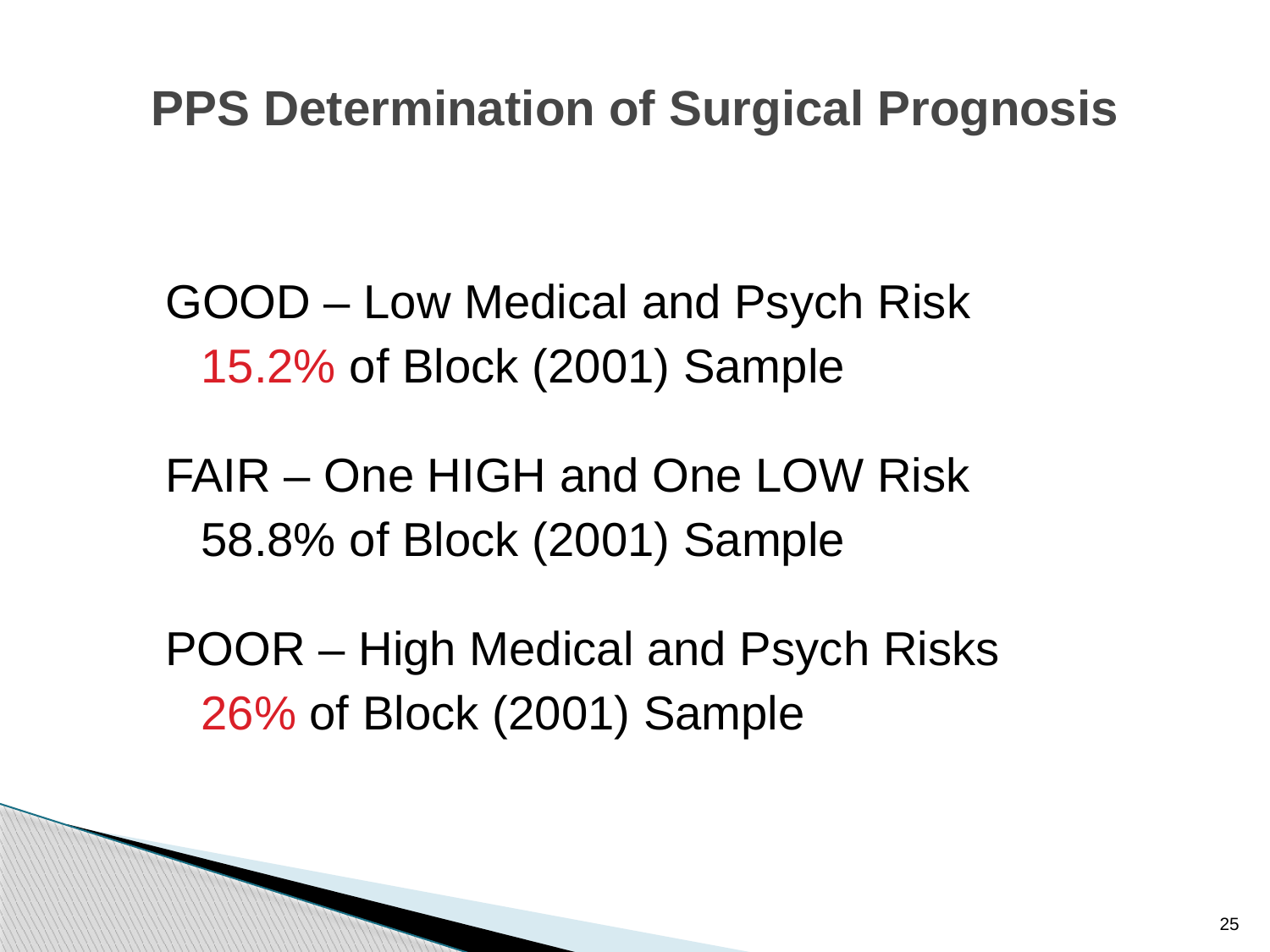

# PPS Determination of Surgical Prognosis
GOOD – Low Medical and Psych Risk
	15.2% of Block (2001) Sample

FAIR – One HIGH and One LOW Risk
	58.8% of Block (2001) Sample

POOR – High Medical and Psych Risks
	26% of Block (2001) Sample
25